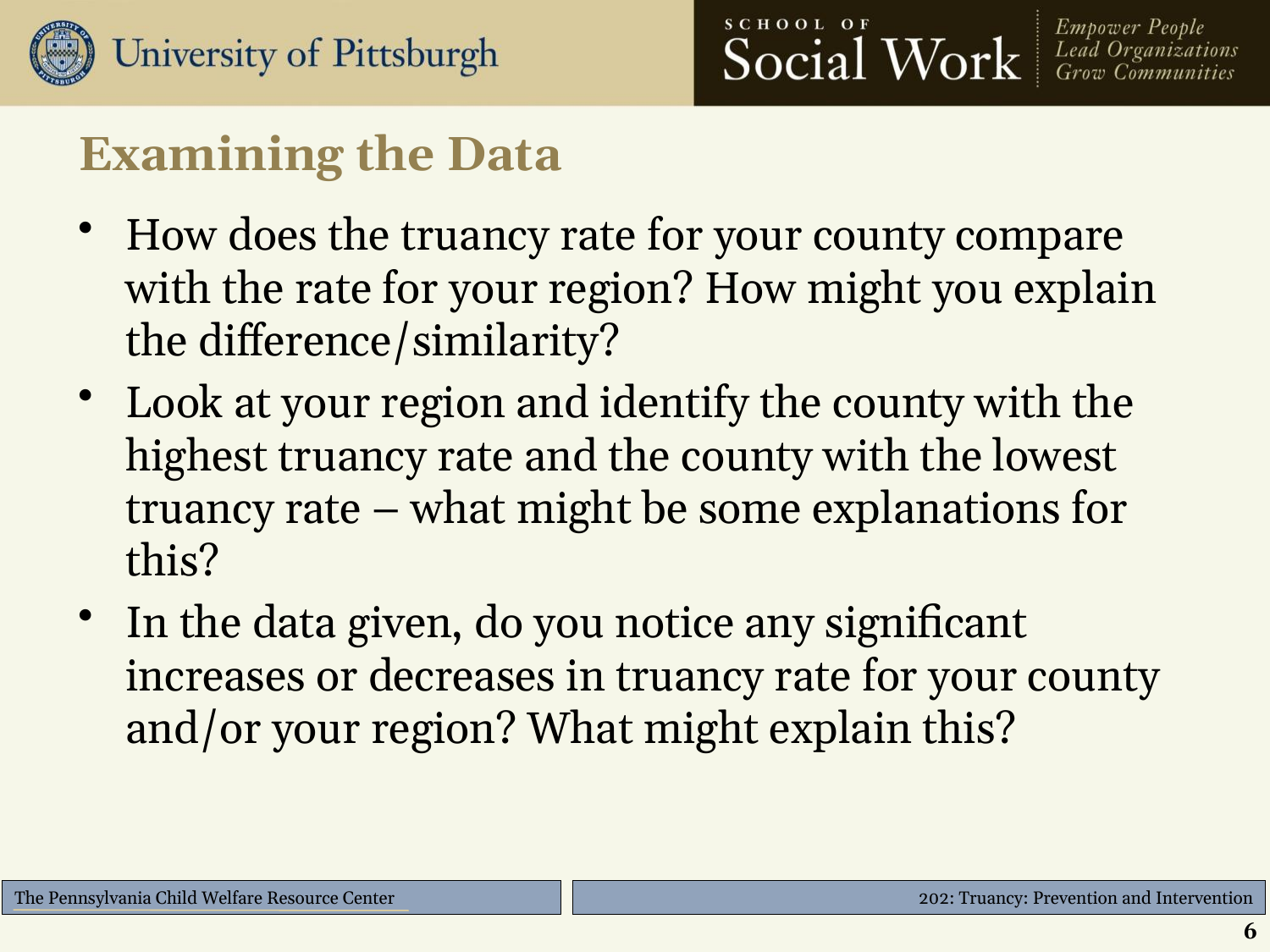

# Examining the Data
How does the truancy rate for your county compare with the rate for your region? How might you explain the difference/similarity?
Look at your region and identify the county with the highest truancy rate and the county with the lowest truancy rate – what might be some explanations for this?
In the data given, do you notice any significant increases or decreases in truancy rate for your county and/or your region? What might explain this?
6